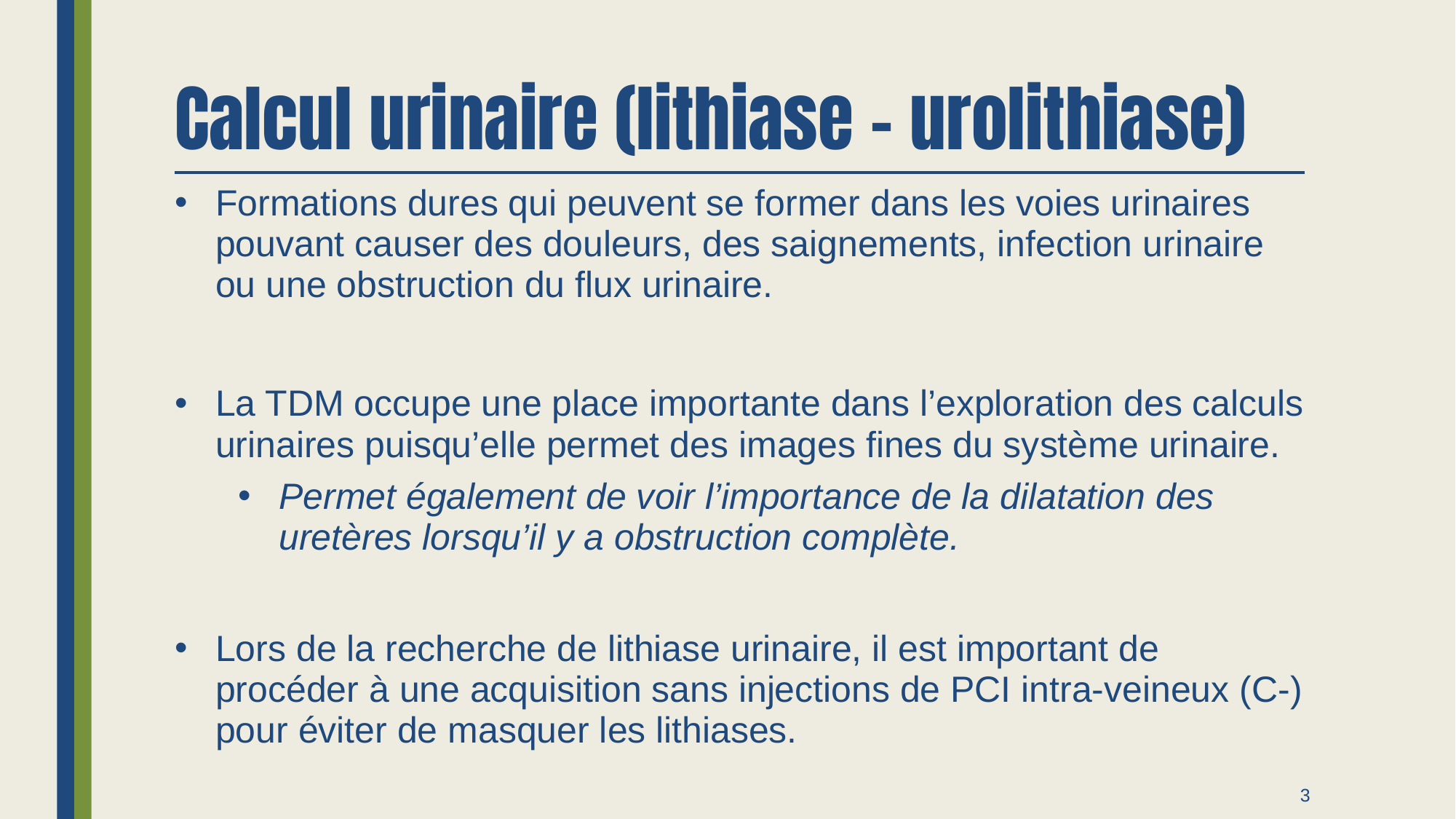

# Calcul urinaire (lithiase – urolithiase)
Formations dures qui peuvent se former dans les voies urinaires pouvant causer des douleurs, des saignements, infection urinaire ou une obstruction du flux urinaire.

La TDM occupe une place importante dans l’exploration des calculs urinaires puisqu’elle permet des images fines du système urinaire.
Permet également de voir l’importance de la dilatation des uretères lorsqu’il y a obstruction complète.

Lors de la recherche de lithiase urinaire, il est important de procéder à une acquisition sans injections de PCI intra-veineux (C-) pour éviter de masquer les lithiases.
3